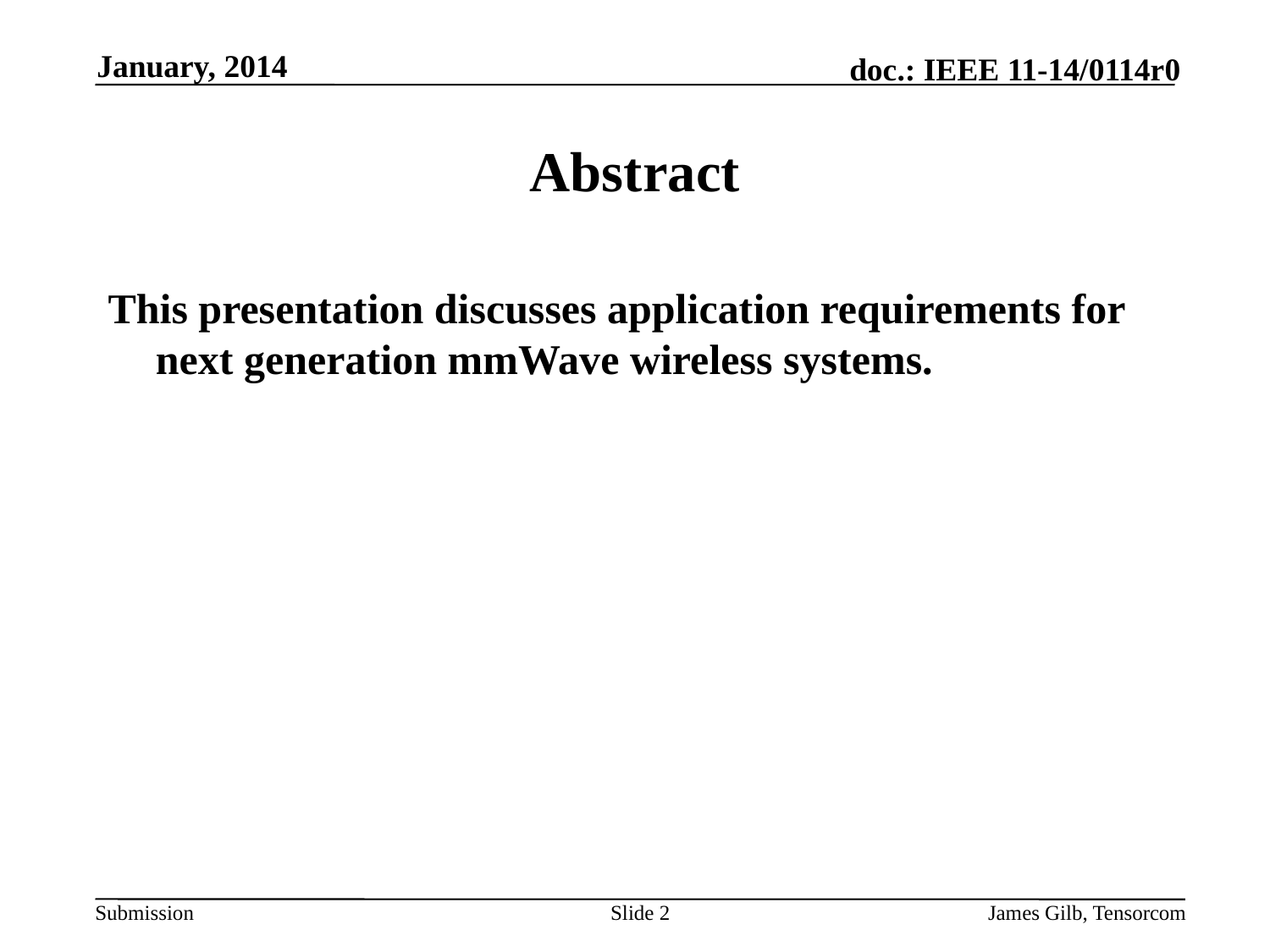

January, 2014
# Abstract
This presentation discusses application requirements for next generation mmWave wireless systems.
Slide 2
James Gilb, Tensorcom